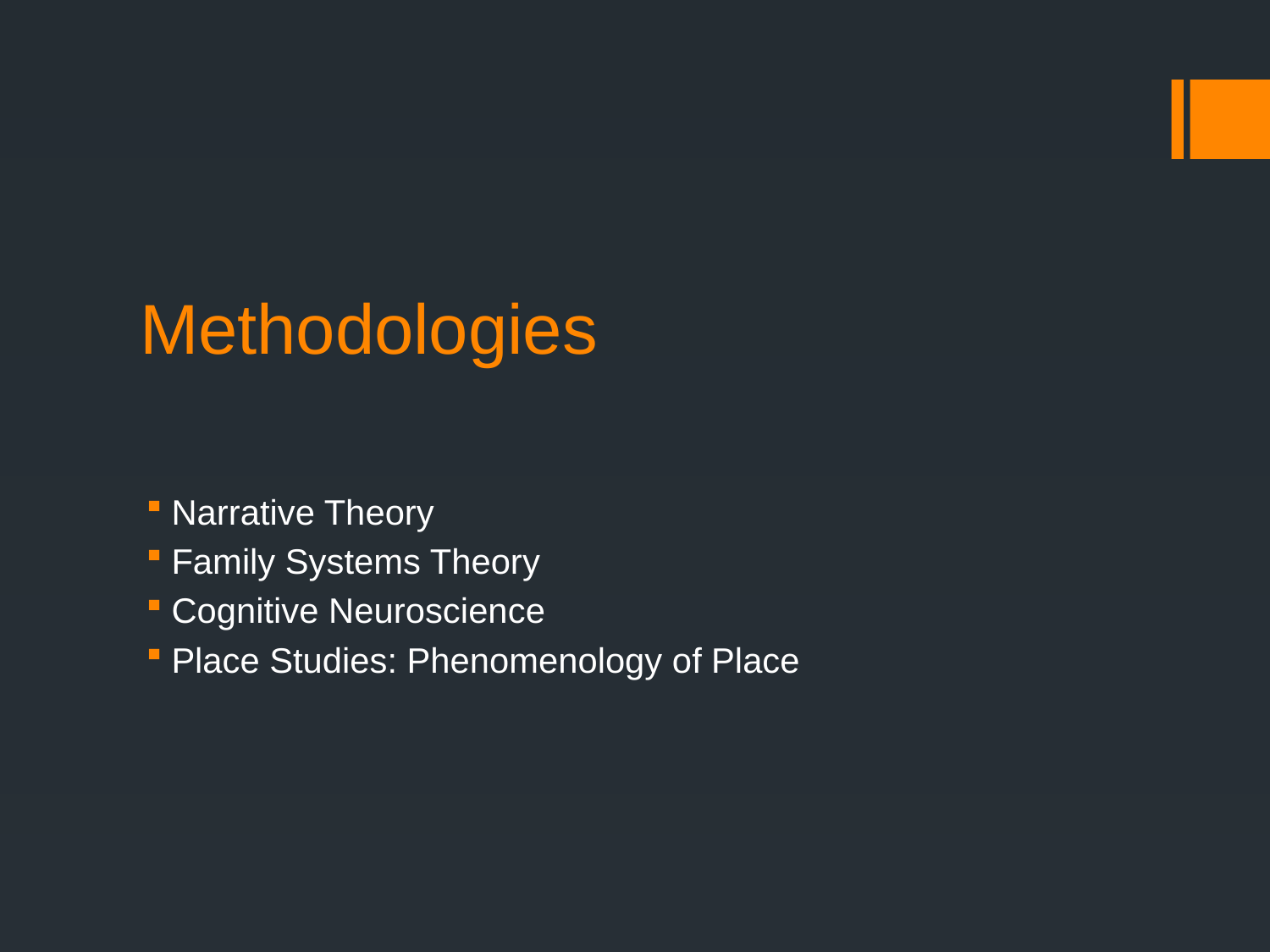

# Methodologies

Narrative Theory
Family Systems Theory
Cognitive Neuroscience
Place Studies: Phenomenology of Place